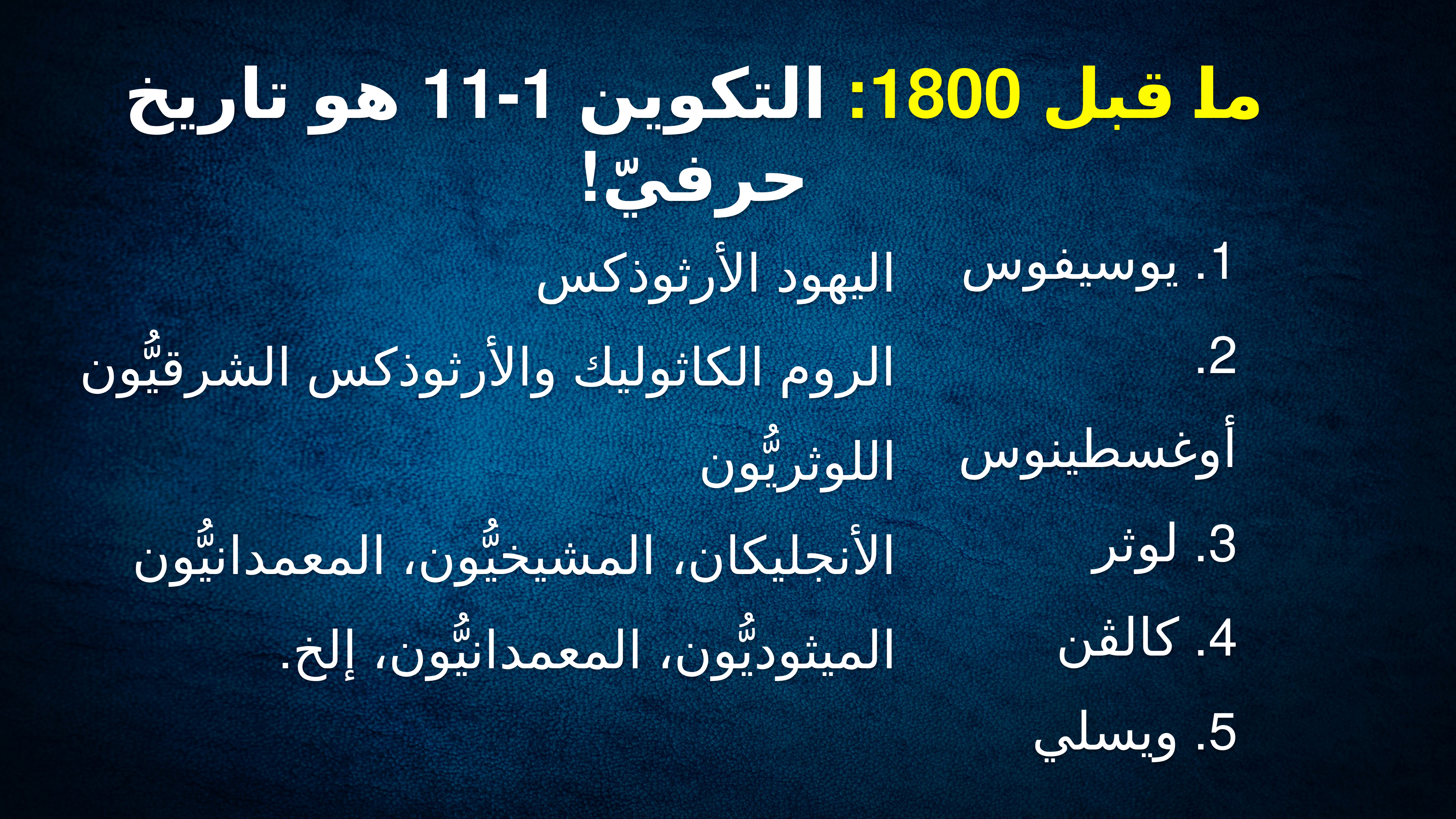

# ما قبل 1800: التكوين 1-11 هو تاريخ حرفيّ!
1. يوسيفوس
2. أوغسطينوس
3. لوثر
4. كالڤن
5. ويسلي
اليهود الأرثوذكس
الروم الكاثوليك والأرثوذكس الشرقيُّون
اللوثريُّون
الأنجليكان، المشيخيُّون، المعمدانيُّون
الميثوديُّون، المعمدانيُّون، إلخ.